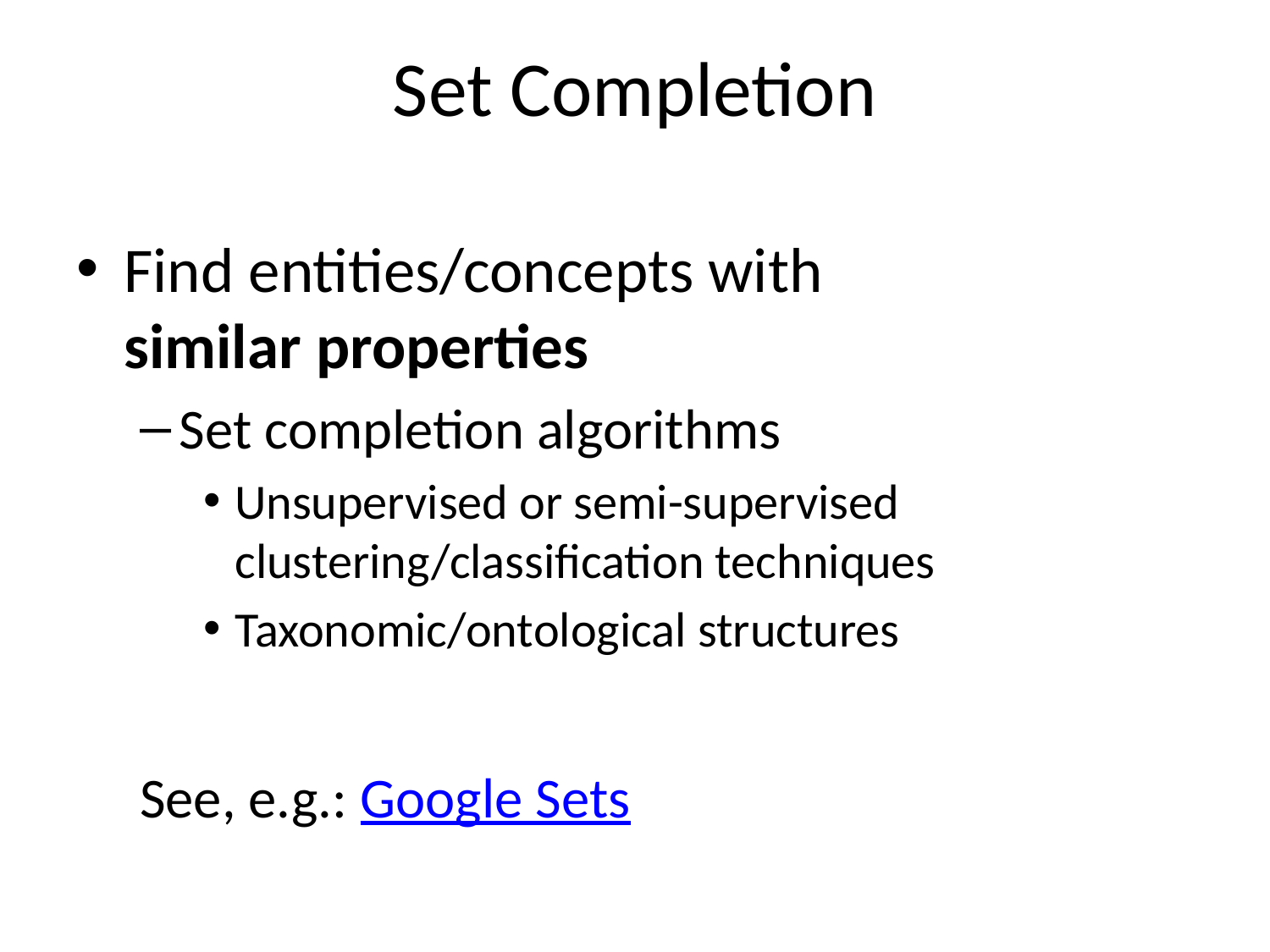

# Set Completion
Find entities/concepts with             similar properties
Set completion algorithms
Unsupervised or semi-supervised clustering/classification techniques
Taxonomic/ontological structures

See, e.g.: Google Sets